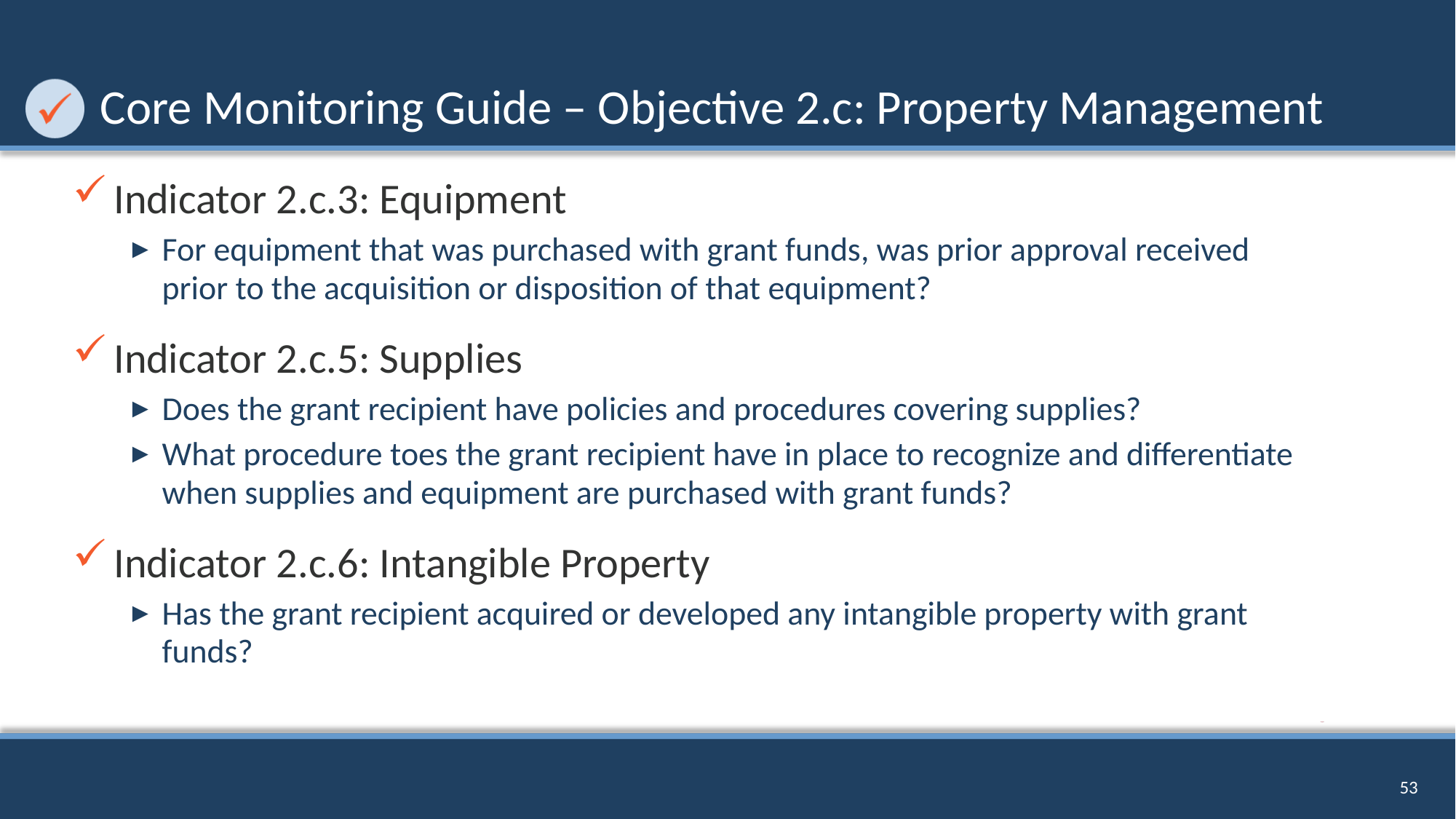

# Core Monitoring Guide – Objective 2.c: Property Management
Indicator 2.c.3: Equipment
For equipment that was purchased with grant funds, was prior approval received prior to the acquisition or disposition of that equipment?
Indicator 2.c.5: Supplies
Does the grant recipient have policies and procedures covering supplies?
What procedure toes the grant recipient have in place to recognize and differentiate when supplies and equipment are purchased with grant funds?
Indicator 2.c.6: Intangible Property
Has the grant recipient acquired or developed any intangible property with grant funds?

53